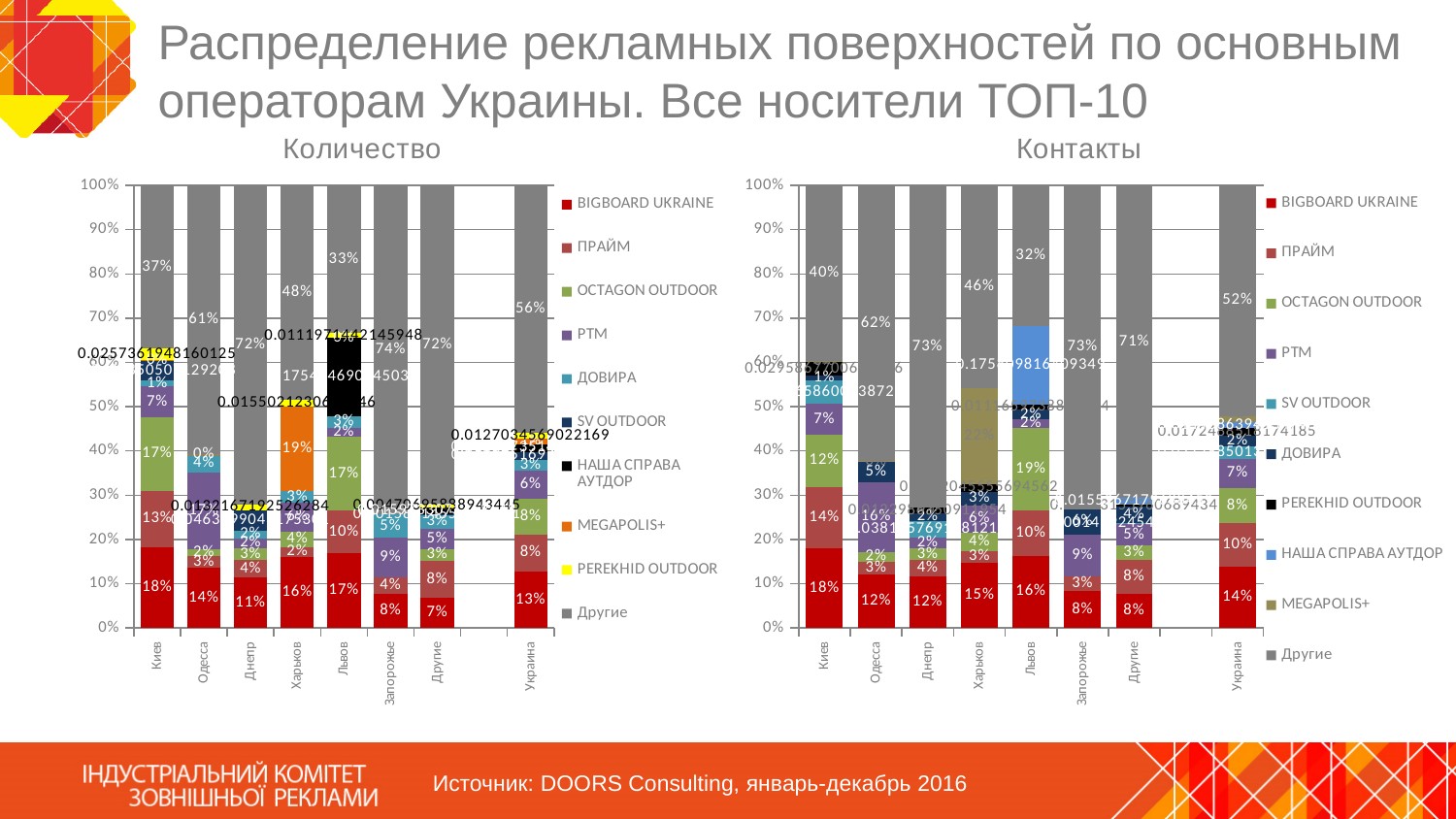

# Распределение рекламных поверхностей по основным операторам Украины. Все носители ТОП-10

### Chart

| Category | BIGBOARD UKRAINE | ПРАЙМ | OCTAGON OUTDOOR | РТМ | ДОВИРА | SV OUTDOOR | НАША СПРАВА АУТДОР | MEGAPOLIS+ | PEREKHID OUTDOOR | Другие |
|---|---|---|---|---|---|---|---|---|---|---|
| Киев | 0.1819368905874859 | 0.1281713949728061 | 0.1657871527267382 | 0.06991523347542751 | 0.012945269243960998 | 0.04388505071292077 | None | 0.0028026850899113137 | 0.025736194816012543 | 0.36882012837473666 |
| Одесса | 0.13662674185580465 | 0.025464883254881856 | 0.016861630237218622 | 0.17315561355268677 | 0.039082816796383466 | None | None | 0.0018082676981870719 | None | 0.6070000466048375 |
| Днепр | 0.11361650959394046 | 0.03983515071787546 | 0.02652593498525195 | 0.02229165167881111 | 0.01772849199905448 | 0.04630990431753014 | None | None | 0.01321671925262844 | 0.720475637454908 |
| Харьков | 0.15954373005703373 | 0.02340393457450818 | 0.035275495590563054 | 0.06458380442702445 | 0.026959121630109797 | None | None | 0.18975653878043267 | 0.015502123062234616 | 0.48497525187809354 |
| Львов | 0.16898442415604092 | 0.09580492314804114 | 0.16731512513322291 | 0.01883739743441581 | 0.028326720341050632 | None | 0.17549469034503126 | 0.0 | 0.01119714421459481 | 0.3340395752276025 |
| Запорожье | 0.07713538291693667 | 0.03679170566635467 | None | 0.08937528499772002 | 0.053807569539443684 | None | None | None | None | 0.742890056879545 |
| Другие | 0.06854662322010445 | 0.08236843279917869 | 0.02802080078560907 | 0.045286345578717135 | 0.03136856670981565 | 0.0015801455162255055 | 0.015973307146364326 | None | 0.00470695888943445 | 0.7221488193545508 |
|   | None | None | None | None | None | None | None | None | None | None |
| Украина | 0.12679884949824283 | 0.08467489753740559 | 0.07972716854025327 | 0.06341966329410495 | 0.025279133187086696 | 0.01835516979742407 | 0.016527351401459715 | 0.013050290006444587 | 0.012703456902216874 | 0.5594640198353614 |

### Chart

| Category | BIGBOARD UKRAINE | ПРАЙМ | OCTAGON OUTDOOR | РТМ | SV OUTDOOR | ДОВИРА | PEREKHID OUTDOOR | НАША СПРАВА АУТДОР | MEGAPOLIS+ | Другие |
|---|---|---|---|---|---|---|---|---|---|---|
| Киев | 0.17972485632784088 | 0.13818350603864032 | 0.11899912215251969 | 0.068891732570899 | 0.05306586002387215 | 0.011713317719405826 | 0.029586770062512563 | None | 0.0026423567814858554 | 0.39719247832282367 |
| Одесса | 0.12008074367724927 | 0.029290266675601567 | 0.022211195601205002 | 0.15763556697099973 | None | 0.04727665396022126 | None | None | 0.0002986520551372904 | 0.6232069210595859 |
| Днепр | 0.11645345074689761 | 0.037363457332834034 | 0.02644548642324674 | 0.02365261398476588 | 0.03818576916812109 | 0.017506184277044503 | 0.012298635091195421 | None | 0.0 | 0.7280944029758947 |
| Харьков | 0.14718276756887277 | 0.02661600284655914 | 0.041766968840700795 | 0.0618886025026874 | None | 0.030094026687616755 | 0.01820455556945618 | None | 0.21528934456276083 | 0.4589577314213461 |
| Львов | 0.162596869932222 | 0.10294521269589689 | 0.1867872511759949 | 0.018631277387653827 | None | 0.02333964926563355 | 0.011165973883324375 | 0.17580981640934884 | None | 0.31872394924992564 |
| Запорожье | 0.08301130797940398 | 0.033793239623313126 | None | 0.09314227108949302 | None | 0.05879228672125251 | None | None | None | 0.7312608945865373 |
| Другие | 0.0765419342592586 | 0.07809517110463554 | 0.03132150425218386 | 0.04984401364417552 | 0.0014892454268731245 | 0.03687710757753949 | 0.004531559606894341 | 0.015526717968845916 | None | 0.7057727461595936 |
|   | None | None | None | None | None | None | None | None | None | None |
| Украина | 0.13930749419503255 | 0.0971650928782635 | 0.07991541296043261 | 0.06569953148116058 | 0.02728850133088552 | 0.02437911183483582 | 0.017248851817418503 | 0.014468639413474618 | 0.012571983860638429 | 0.5219553802278579 |
Источник: DOORS Consulting, январь-декабрь 2016